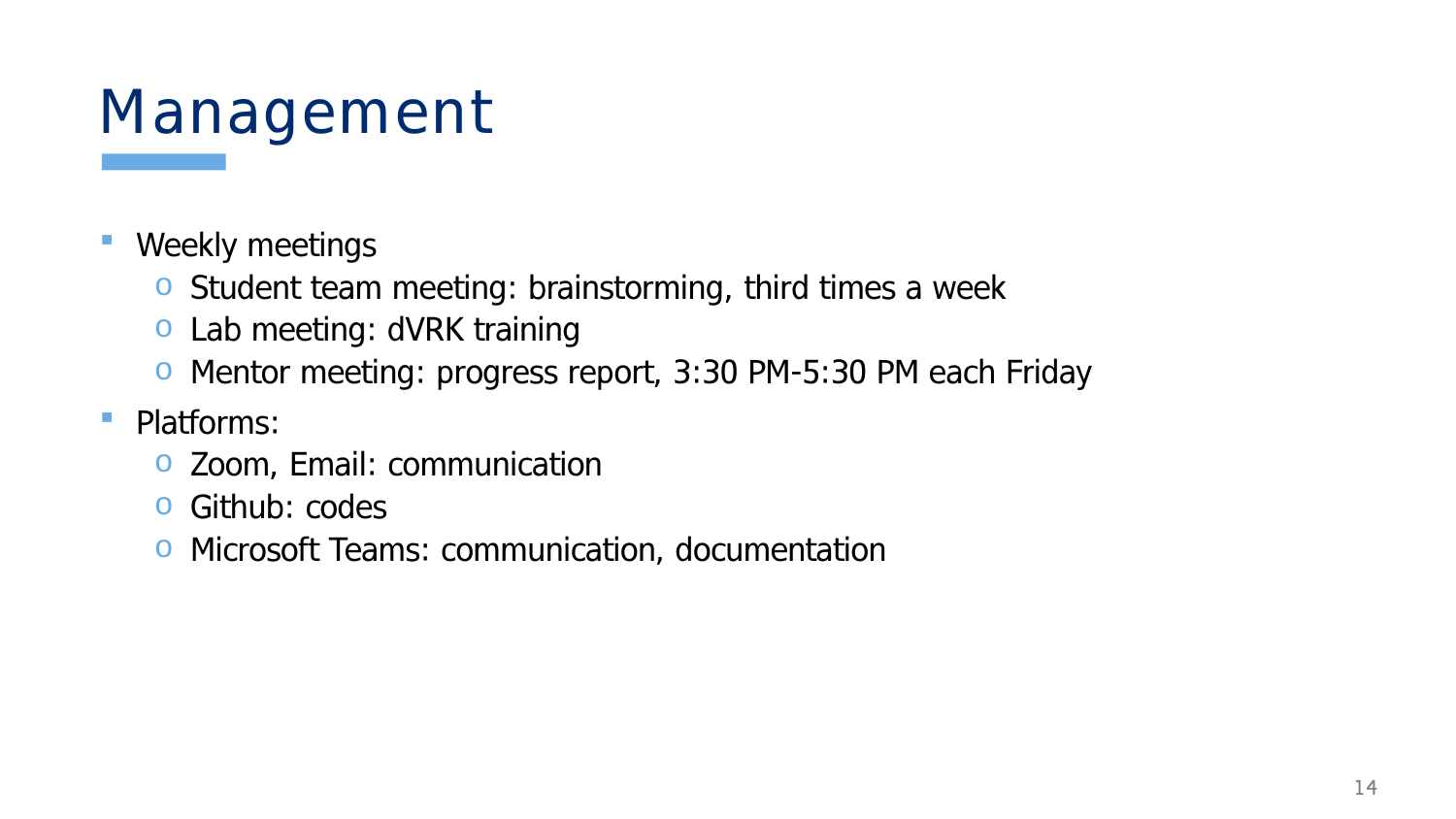

# Management
Weekly meetings
Student team meeting: brainstorming, third times a week
Lab meeting: dVRK training
Mentor meeting: progress report, 3:30 PM-5:30 PM each Friday
Platforms:
Zoom, Email: communication
Github: codes
Microsoft Teams: communication, documentation